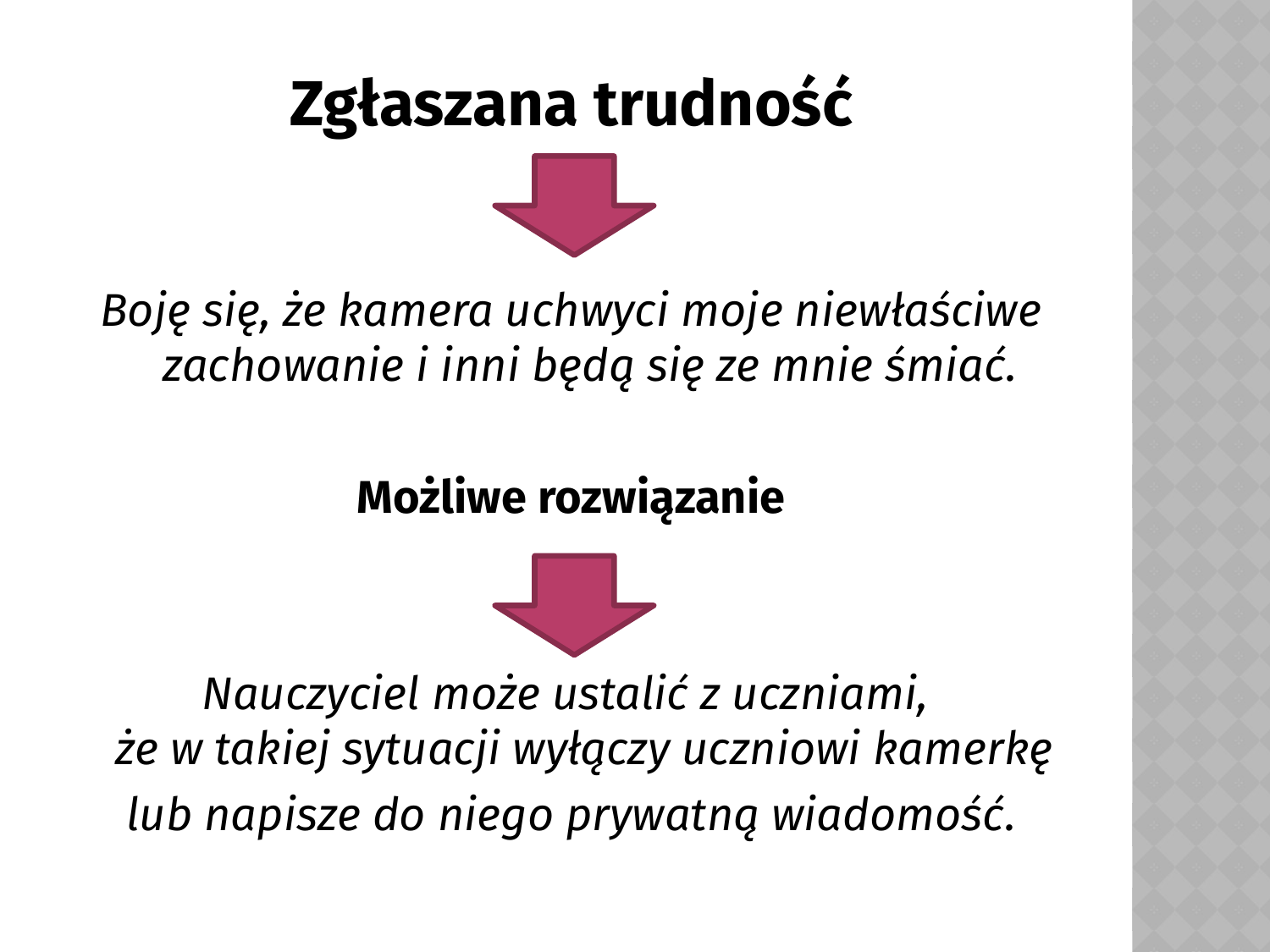

Zgłaszana trudność

Boję się, że kamera uchwyci moje niewłaściwe zachowanie i inni będą się ze mnie śmiać.

Możliwe rozwiązanie

Nauczyciel może ustalić z uczniami,
że w takiej sytuacji wyłączy uczniowi kamerkę
lub napisze do niego prywatną wiadomość.